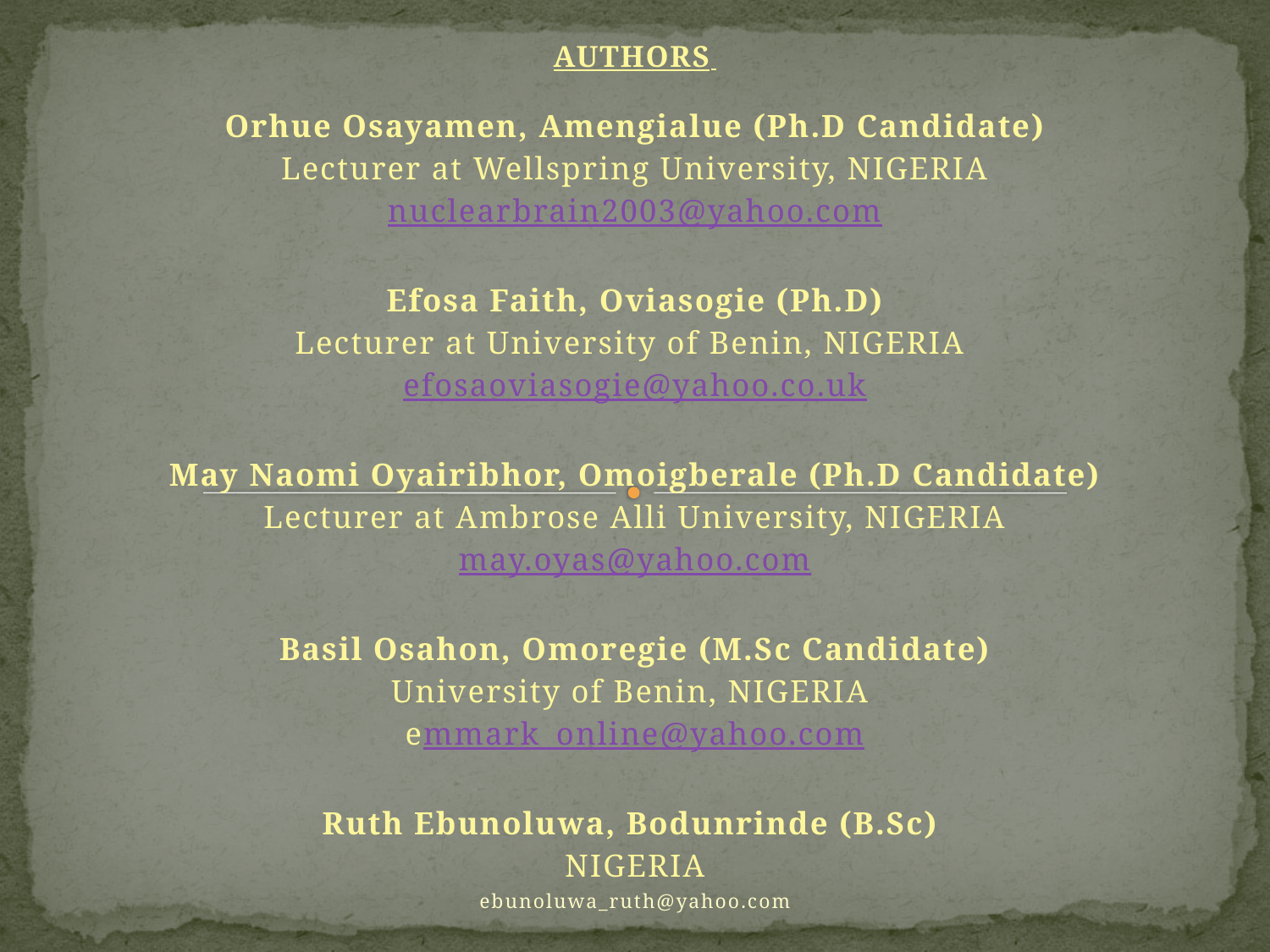

AUTHORS

Orhue Osayamen, Amengialue (Ph.D Candidate)
Lecturer at Wellspring University, NIGERIA
nuclearbrain2003@yahoo.com

Efosa Faith, Oviasogie (Ph.D)
Lecturer at University of Benin, NIGERIA
efosaoviasogie@yahoo.co.uk

May Naomi Oyairibhor, Omoigberale (Ph.D Candidate)
Lecturer at Ambrose Alli University, NIGERIA
may.oyas@yahoo.com

Basil Osahon, Omoregie (M.Sc Candidate)
University of Benin, NIGERIA
emmark_online@yahoo.com

Ruth Ebunoluwa, Bodunrinde (B.Sc)
NIGERIA
ebunoluwa_ruth@yahoo.com